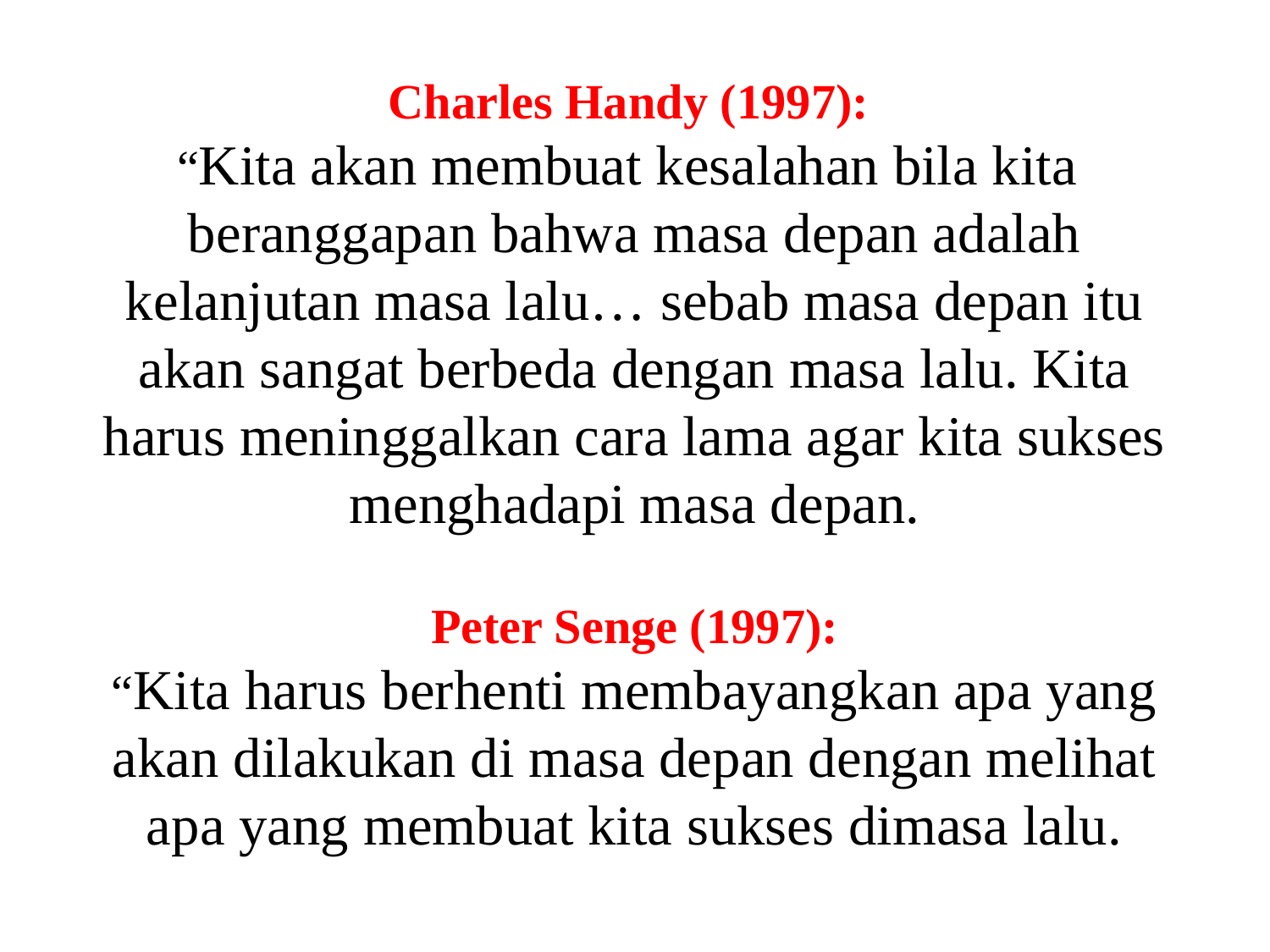

Charles Handy (1997):
“Kita akan membuat kesalahan bila kita  beranggapan bahwa masa depan adalah kelanjutan masa lalu… sebab masa depan itu akan sangat berbeda dengan masa lalu. Kita harus meninggalkan cara lama agar kita sukses menghadapi masa depan.

Peter Senge (1997):
“Kita harus berhenti membayangkan apa yang akan dilakukan di masa depan dengan melihat apa yang membuat kita sukses dimasa lalu.